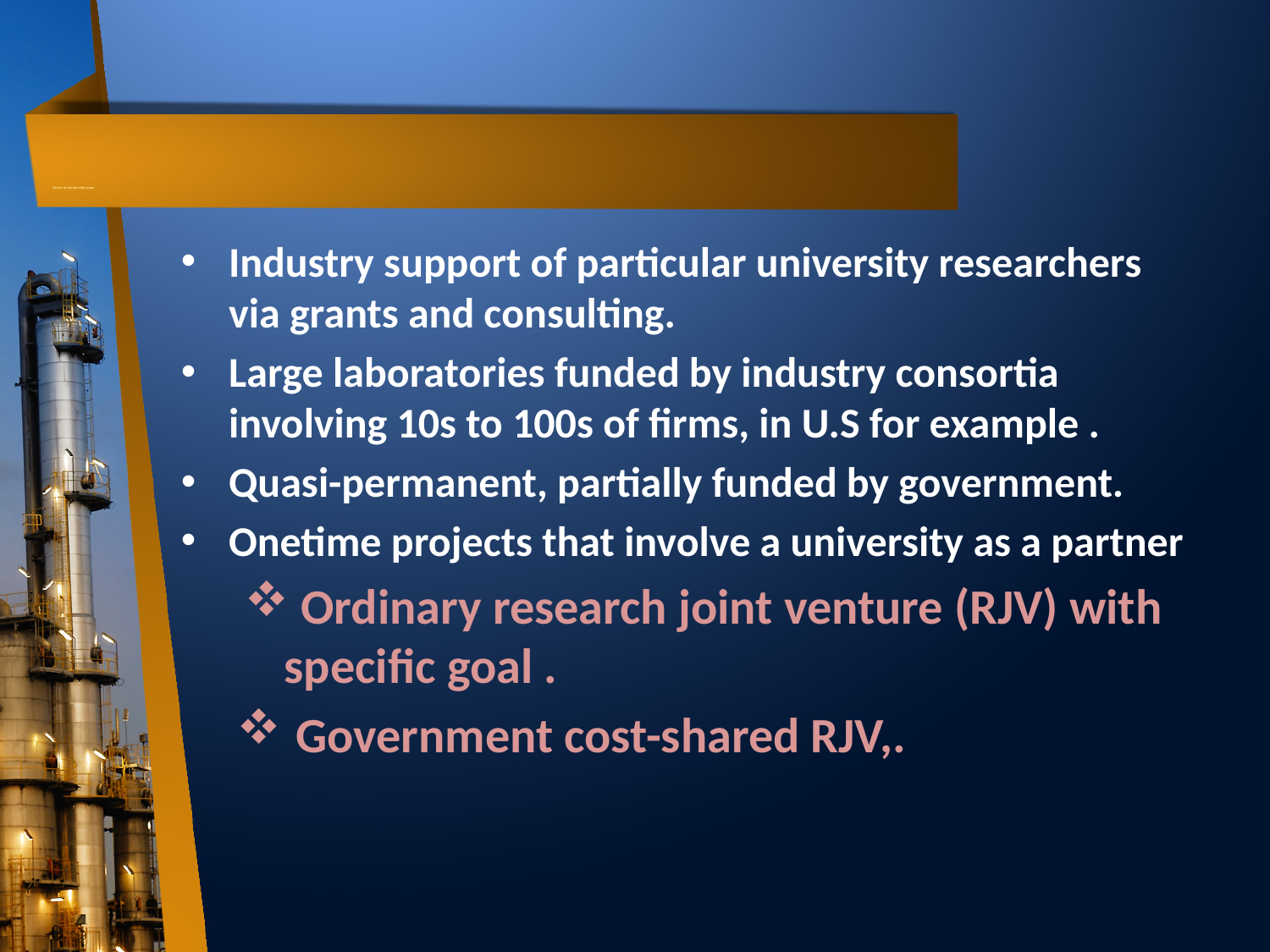

# Variety of partnership types
Industry support of particular university researchers via grants and consulting.
Large laboratories funded by industry consortia involving 10s to 100s of firms, in U.S for example .
Quasi-permanent, partially funded by government.
Onetime projects that involve a university as a partner
 Ordinary research joint venture (RJV) with specific goal .
 Government cost-shared RJV,.